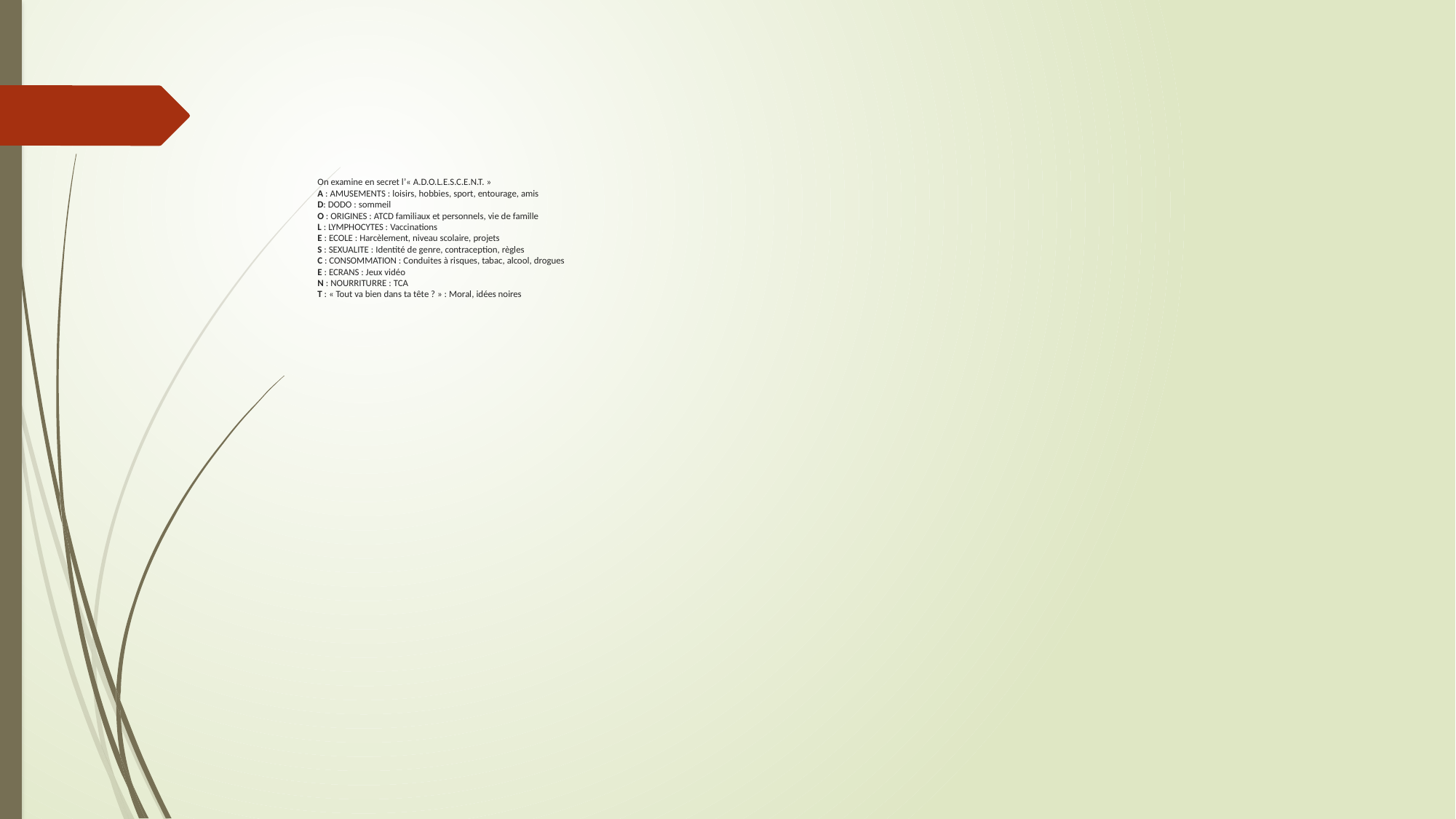

# On examine en secret l’« A.D.O.L.E.S.C.E.N.T. » A : AMUSEMENTS : loisirs, hobbies, sport, entourage, amis D: DODO : sommeil O : ORIGINES : ATCD familiaux et personnels, vie de famille L : LYMPHOCYTES : Vaccinations E : ECOLE : Harcèlement, niveau scolaire, projets S : SEXUALITE : Identité de genre, contraception, règles C : CONSOMMATION : Conduites à risques, tabac, alcool, drogues E : ECRANS : Jeux vidéo N : NOURRITURRE : TCA T : « Tout va bien dans ta tête ? » : Moral, idées noires